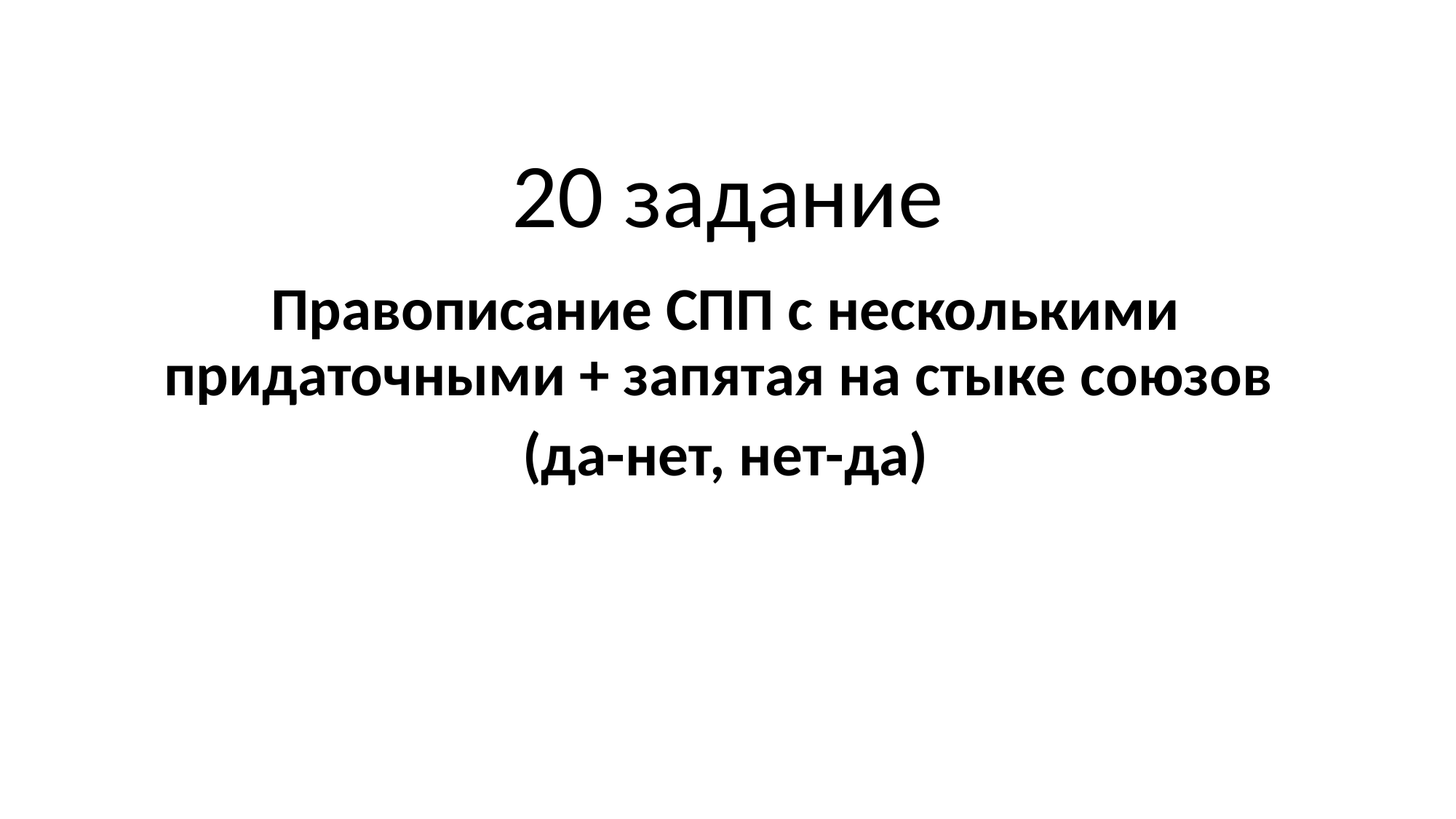

# 20 задание
Правописание СПП с несколькими придаточными + запятая на стыке союзов
(да-нет, нет-да)